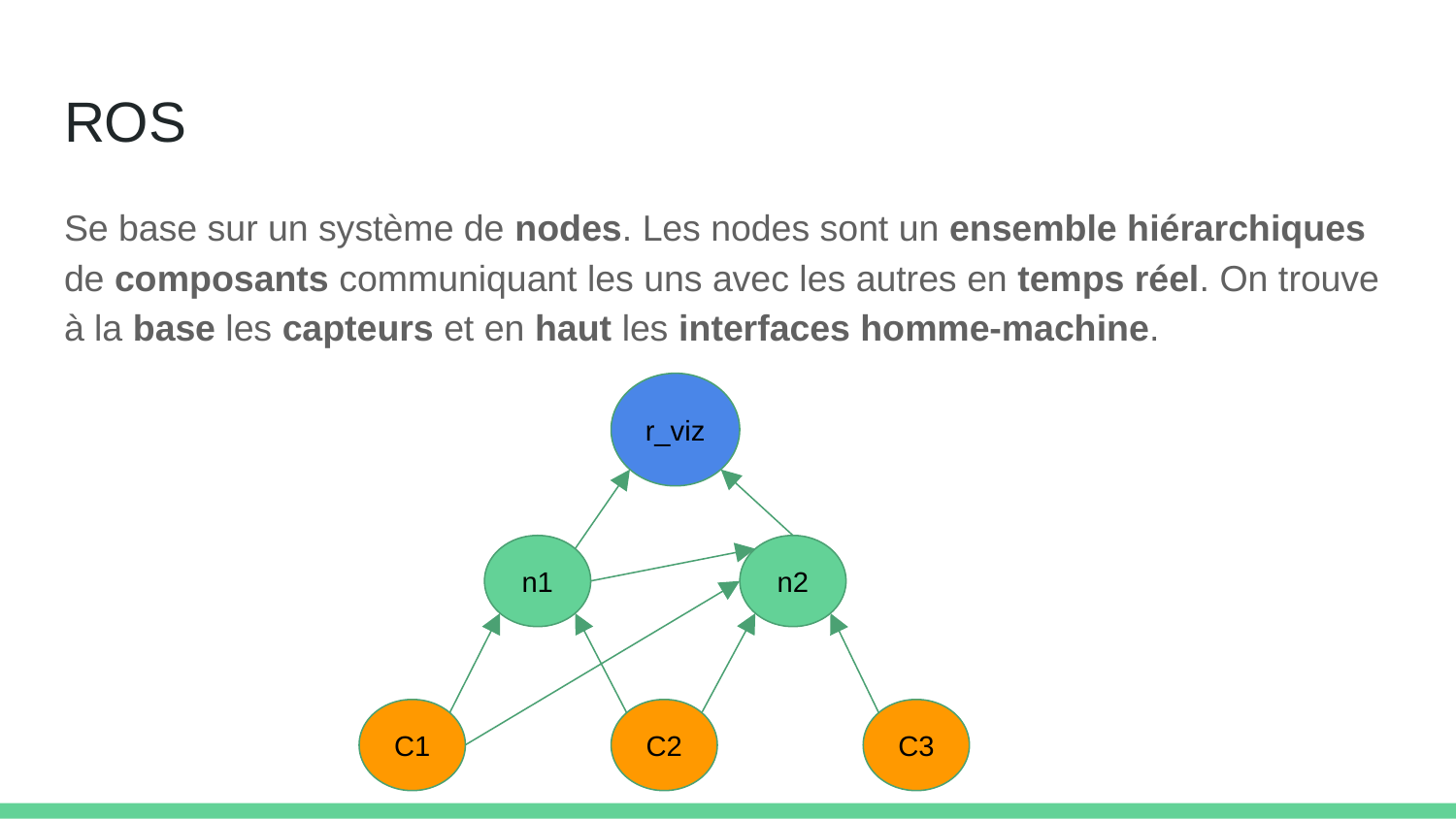

# ROS
Se base sur un système de nodes. Les nodes sont un ensemble hiérarchiques de composants communiquant les uns avec les autres en temps réel. On trouve à la base les capteurs et en haut les interfaces homme-machine.

r_viz
n1
n2
C1
C2
C3